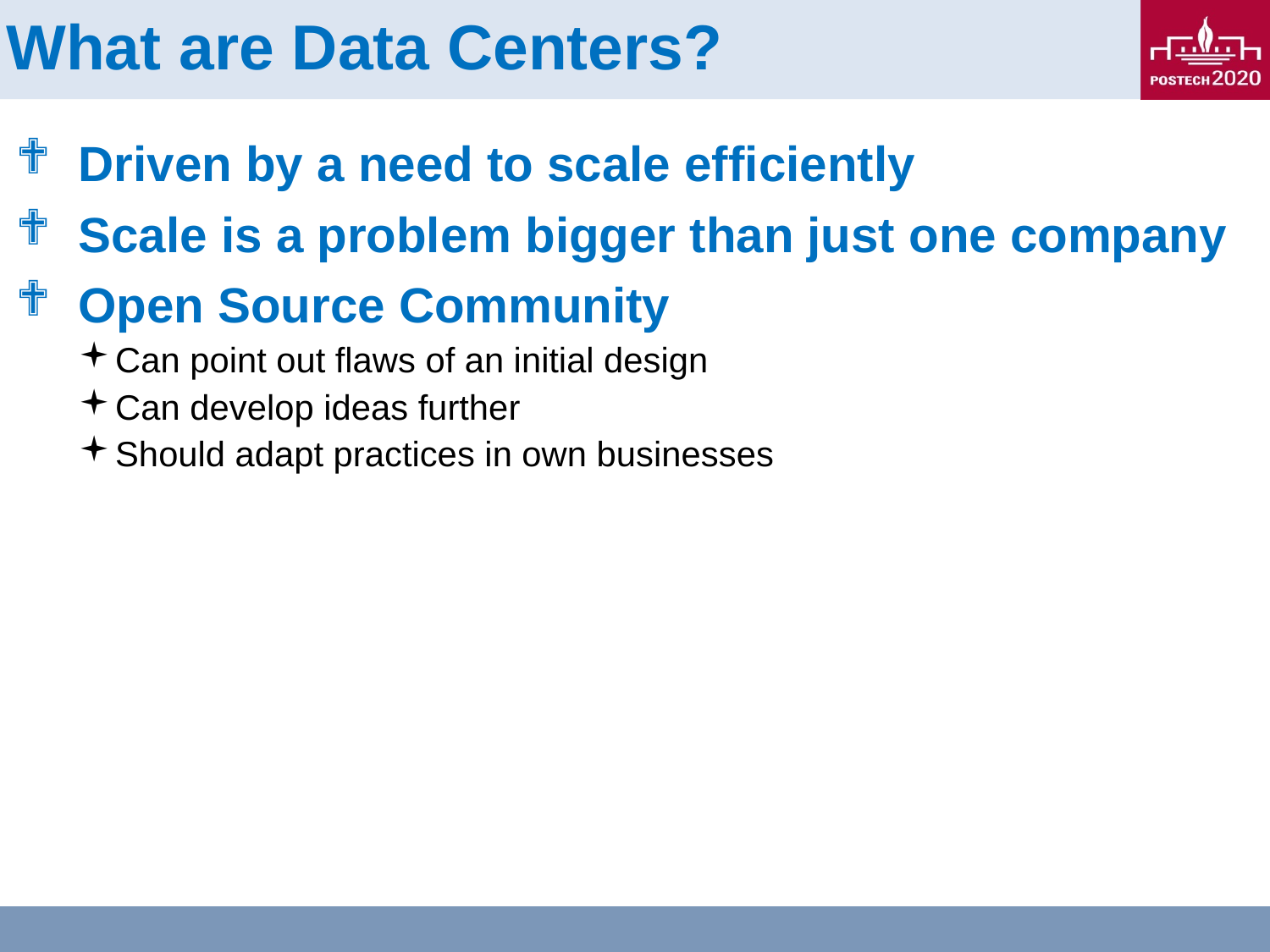

# What are Data Centers?
Driven by a need to scale efficiently
Scale is a problem bigger than just one company
Open Source Community
Can point out flaws of an initial design
Can develop ideas further
Should adapt practices in own businesses
11